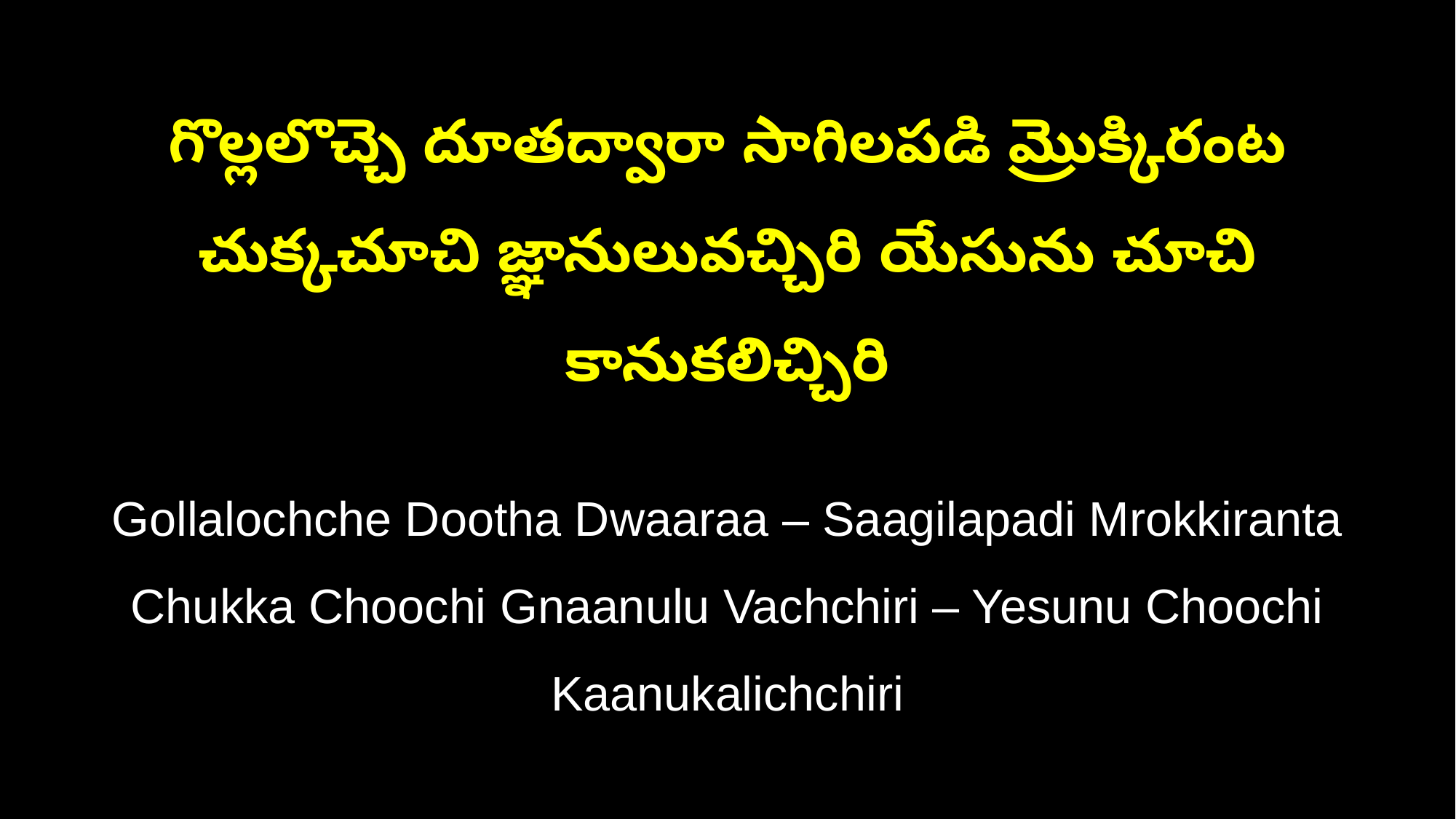

గొల్లలొచ్చె దూతద్వారా సాగిలపడి మ్రొక్కిరంట
చుక్కచూచి జ్ఞానులువచ్చిరి యేసును చూచి కానుకలిచ్చిరి
Gollalochche Dootha Dwaaraa – Saagilapadi Mrokkiranta
Chukka Choochi Gnaanulu Vachchiri – Yesunu Choochi Kaanukalichchiri